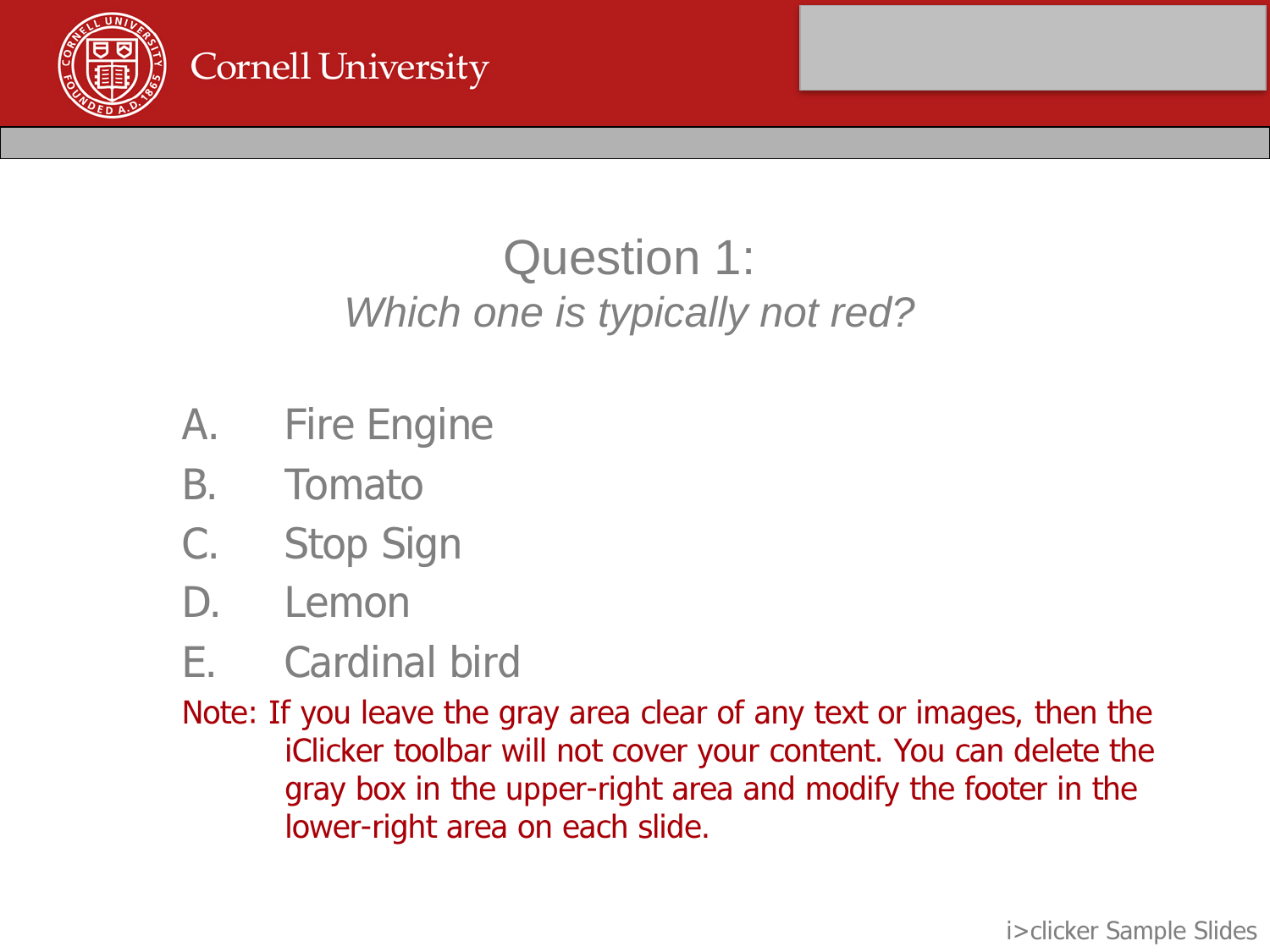

# Question 1: Which one is typically not red?
Fire Engine
Tomato
Stop Sign
Lemon
Cardinal bird
Note: If you leave the gray area clear of any text or images, then the iClicker toolbar will not cover your content. You can delete the gray box in the upper-right area and modify the footer in the lower-right area on each slide.

i>clicker Sample Slides